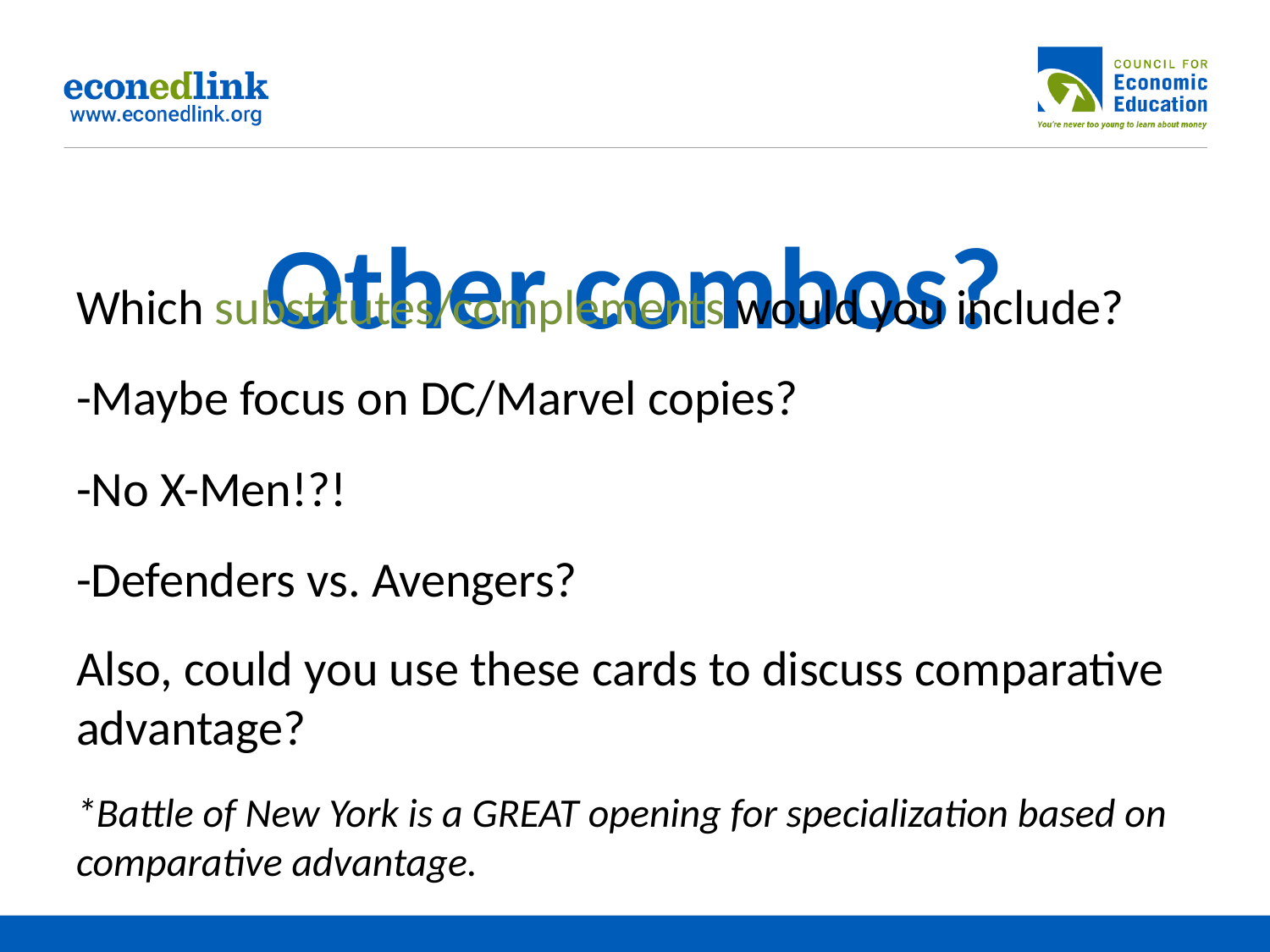

# Other combos?
Which substitutes/complements would you include?
-Maybe focus on DC/Marvel copies?
-No X-Men!?!
-Defenders vs. Avengers?

Also, could you use these cards to discuss comparative advantage?
*Battle of New York is a GREAT opening for specialization based on comparative advantage.